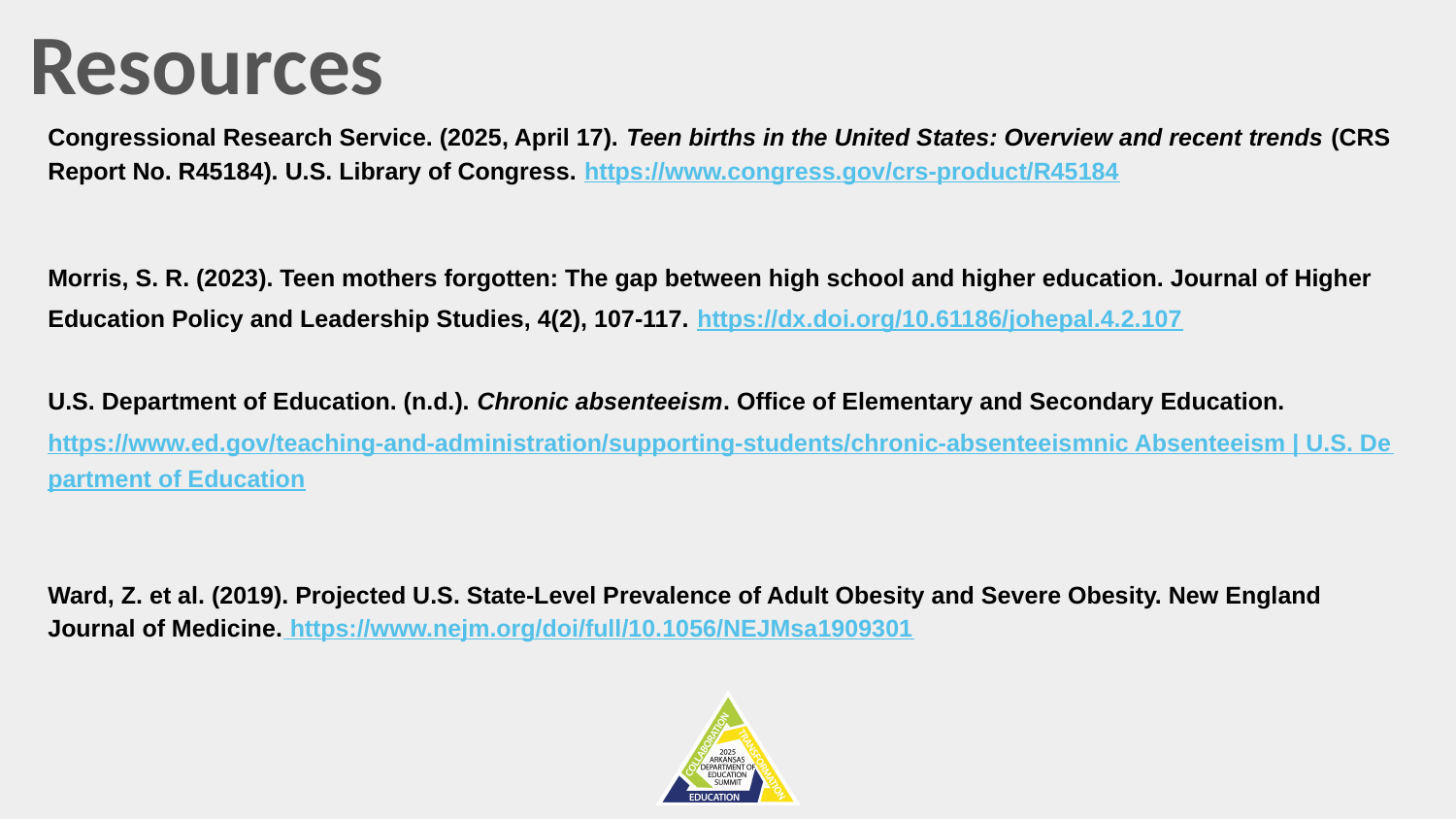

# Resources
Congressional Research Service. (2025, April 17). Teen births in the United States: Overview and recent trends (CRS Report No. R45184). U.S. Library of Congress. https://www.congress.gov/crs-product/R45184

Morris, S. R. (2023). Teen mothers forgotten: The gap between high school and higher education. Journal of Higher Education Policy and Leadership Studies, 4(2), 107-117. https://dx.doi.org/10.61186/johepal.4.2.107

U.S. Department of Education. (n.d.). Chronic absenteeism. Office of Elementary and Secondary Education. https://www.ed.gov/teaching-and-administration/supporting-students/chronic-absenteeismnic Absenteeism | U.S. Department of Education

Ward, Z. et al. (2019). Projected U.S. State-Level Prevalence of Adult Obesity and Severe Obesity. New England Journal of Medicine. https://www.nejm.org/doi/full/10.1056/NEJMsa1909301